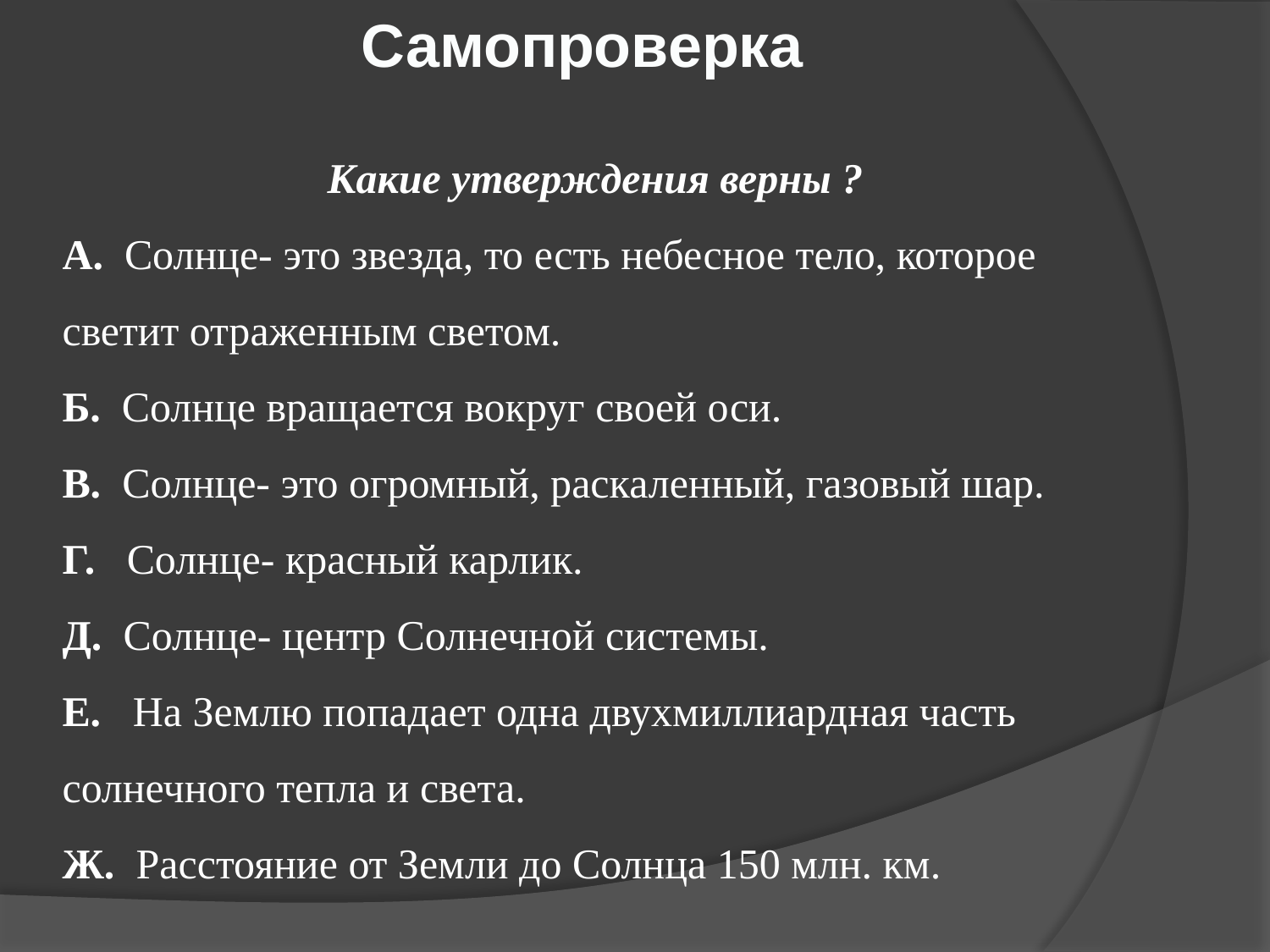

# Самопроверка
Какие утверждения верны ?
А.  Солнце- это звезда, то есть небесное тело, которое светит отраженным светом.
Б.  Солнце вращается вокруг своей оси.
В.  Солнце- это огромный, раскаленный, газовый шар.
Г.   Солнце- красный карлик.
Д.  Солнце- центр Солнечной системы.
Е.   На Землю попадает одна двухмиллиардная часть солнечного тепла и света.
Ж.  Расстояние от Земли до Солнца 150 млн. км.